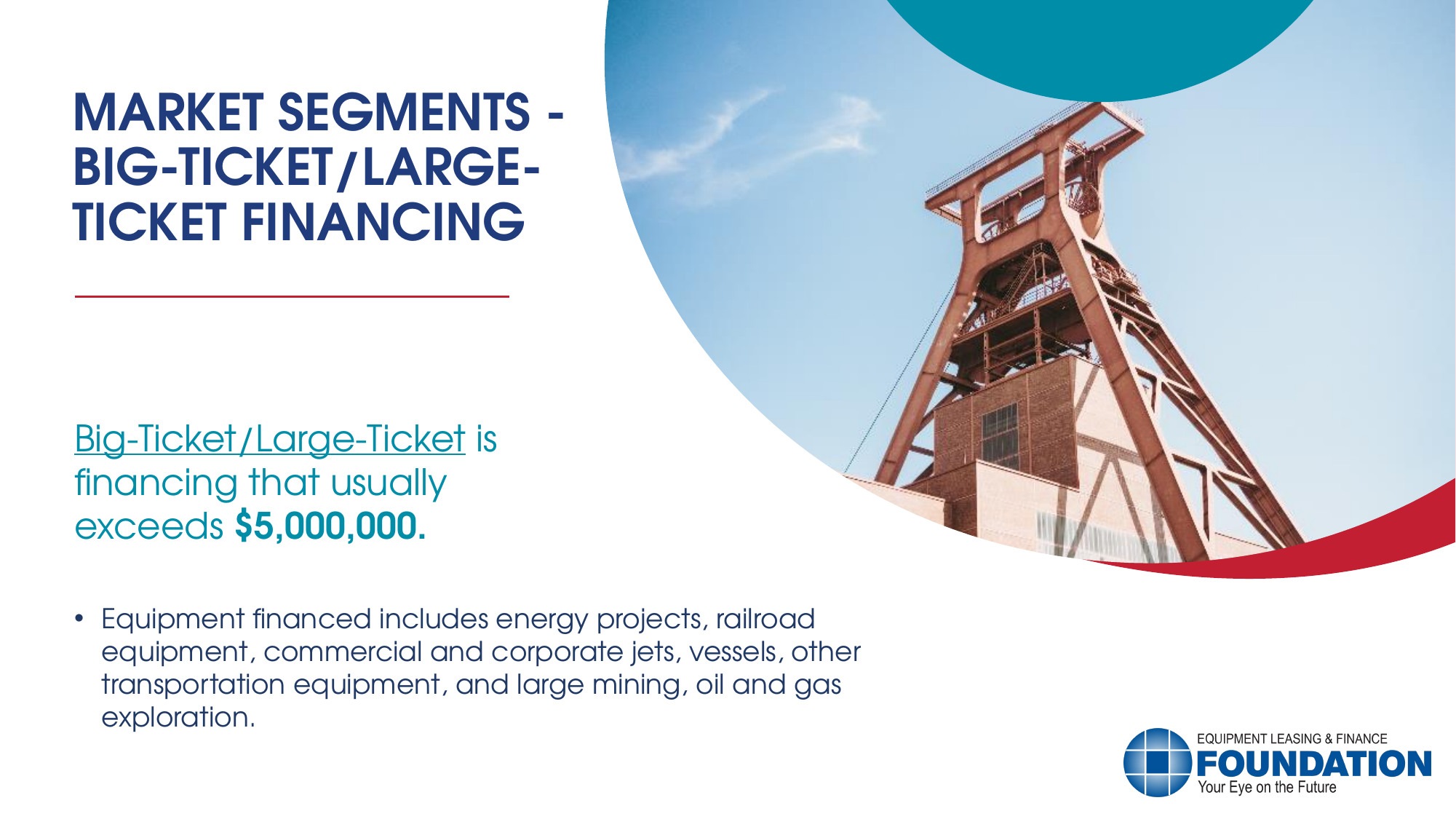

MARKET SEGMENTS - BIG-TICKET/LARGE-TICKET FINANCING
Big-Ticket/Large-Ticket is financing that usually exceeds $5,000,000.
Equipment financed includes energy projects, railroad equipment, commercial and corporate jets, vessels, other transportation equipment, and large mining, oil and gas exploration.